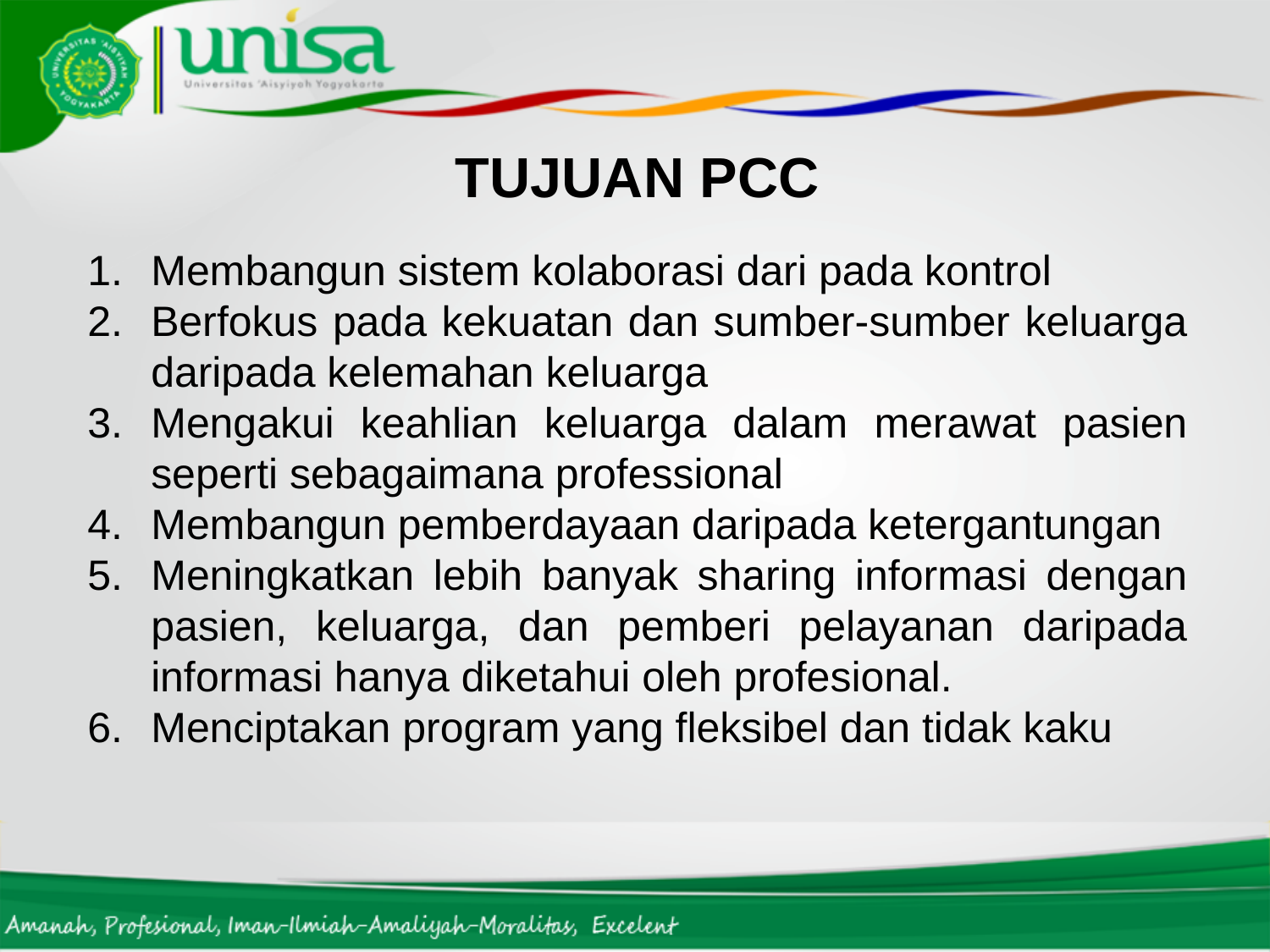

TUJUAN PCC
Membangun sistem kolaborasi dari pada kontrol
Berfokus pada kekuatan dan sumber-sumber keluarga daripada kelemahan keluarga
Mengakui keahlian keluarga dalam merawat pasien seperti sebagaimana professional
Membangun pemberdayaan daripada ketergantungan
Meningkatkan lebih banyak sharing informasi dengan pasien, keluarga, dan pemberi pelayanan daripada informasi hanya diketahui oleh profesional.
Menciptakan program yang fleksibel dan tidak kaku